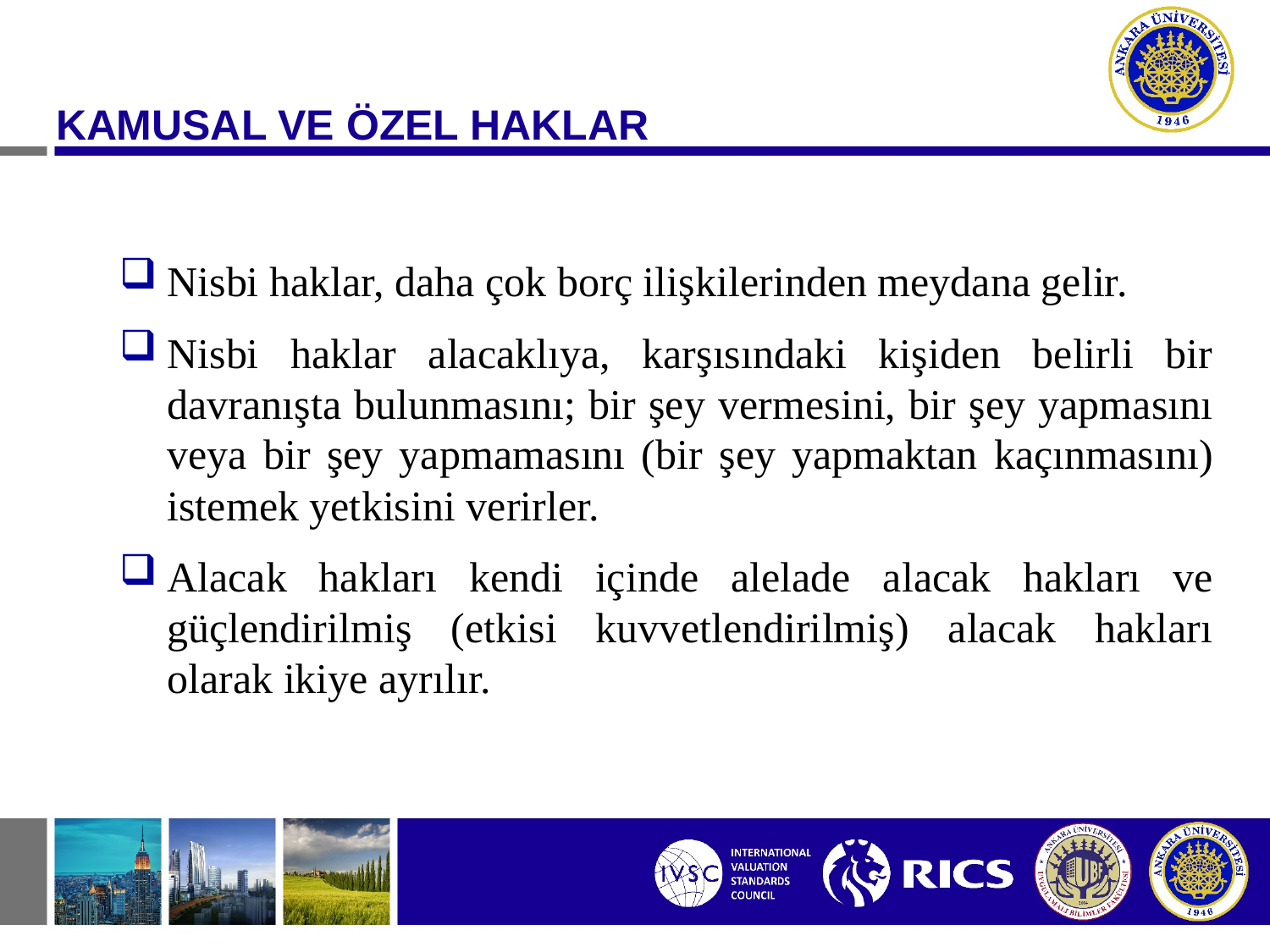

KAMUSAL VE ÖZEL HAKLAR

Nisbi haklar, daha çok borç ilişkilerinden meydana gelir.
Nisbi haklar alacaklıya, karşısındaki kişiden belirli bir davranışta bulunmasını; bir şey vermesini, bir şey yapmasını veya bir şey yapmamasını (bir şey yapmaktan kaçınmasını) istemek yetkisini verirler.
Alacak hakları kendi içinde alelade alacak hakları ve güçlendirilmiş (etkisi kuvvetlendirilmiş) alacak hakları olarak ikiye ayrılır.